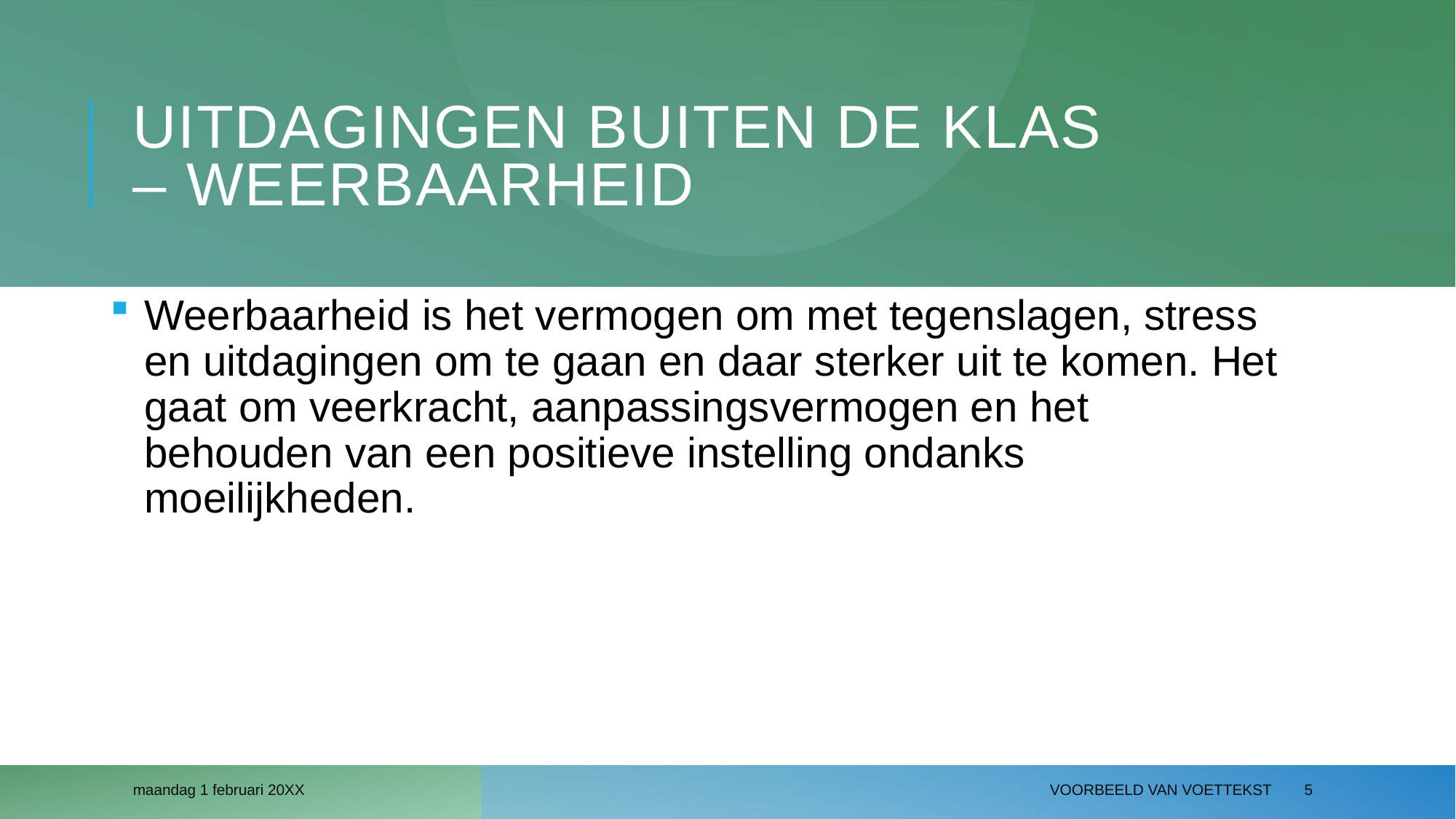

# Uitdagingen buiten de klas – Weerbaarheid
Weerbaarheid is het vermogen om met tegenslagen, stress en uitdagingen om te gaan en daar sterker uit te komen. Het gaat om veerkracht, aanpassingsvermogen en het behouden van een positieve instelling ondanks moeilijkheden.

maandag 1 februari 20XX
Voorbeeld van voettekst
5